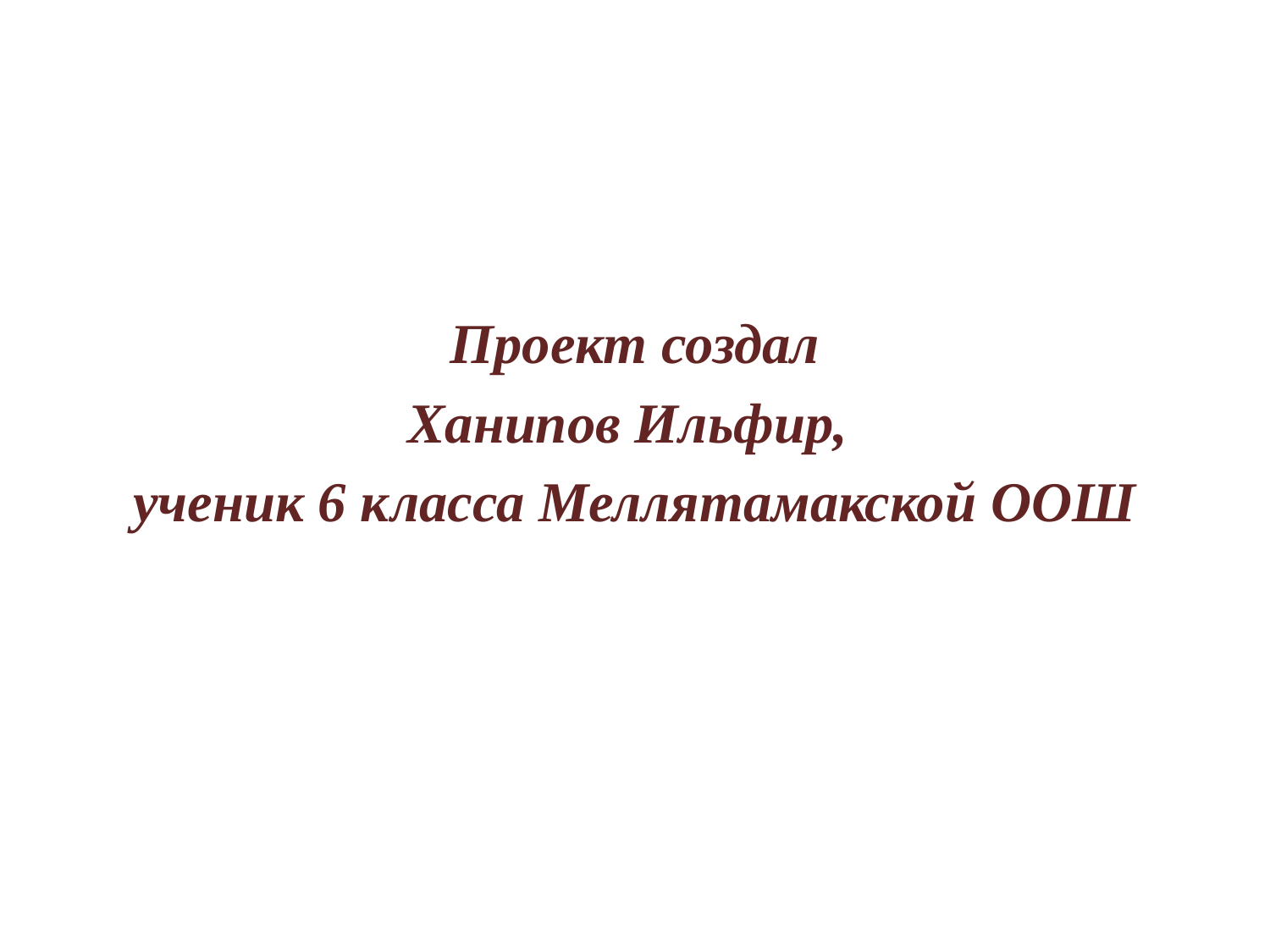

#

Проект создал
Ханипов Ильфир,
ученик 6 класса Меллятамакской ООШ